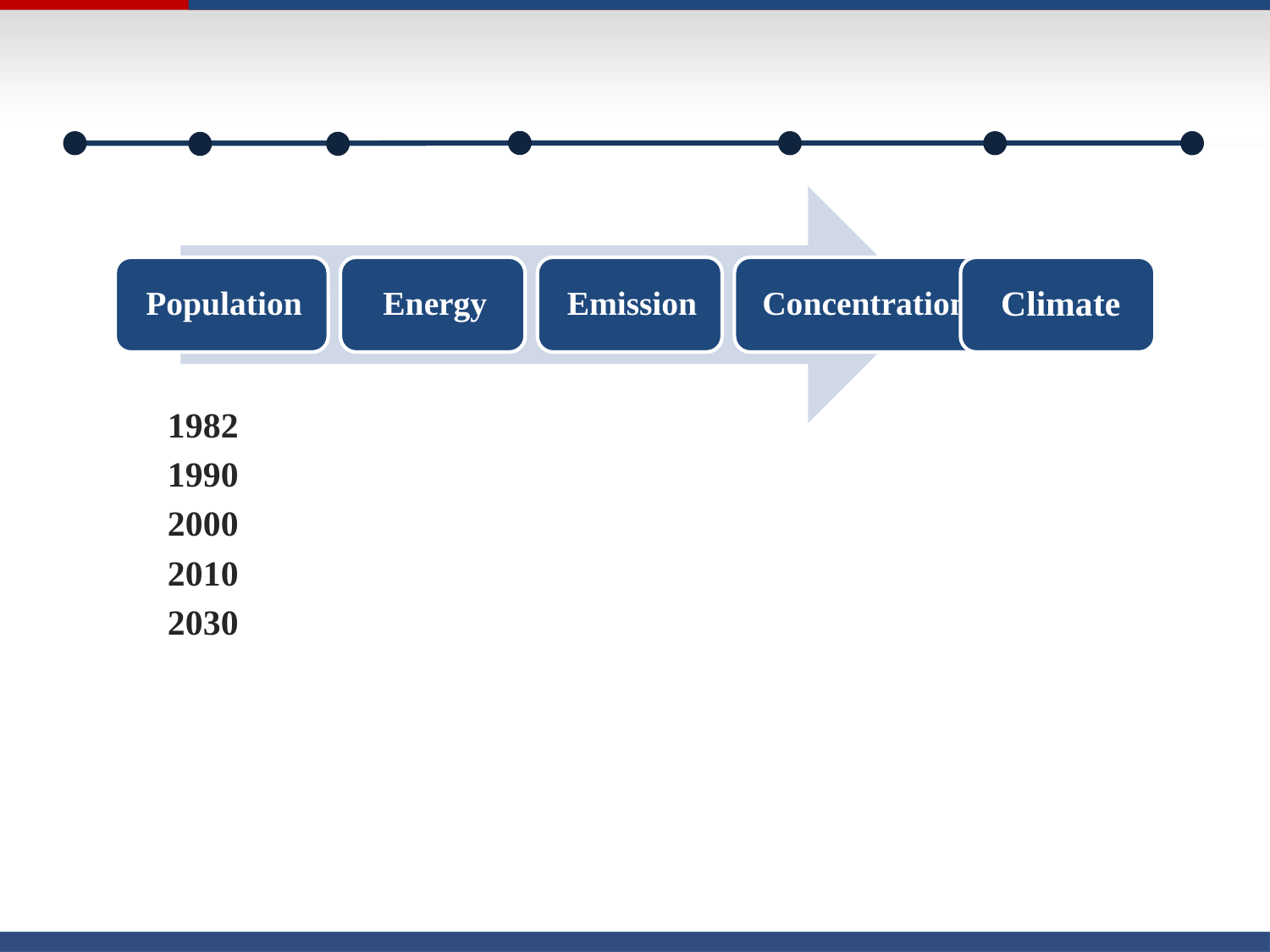

Population
Energy
Emission
Concentration

Climate
1982
1990
2000
2010
2030